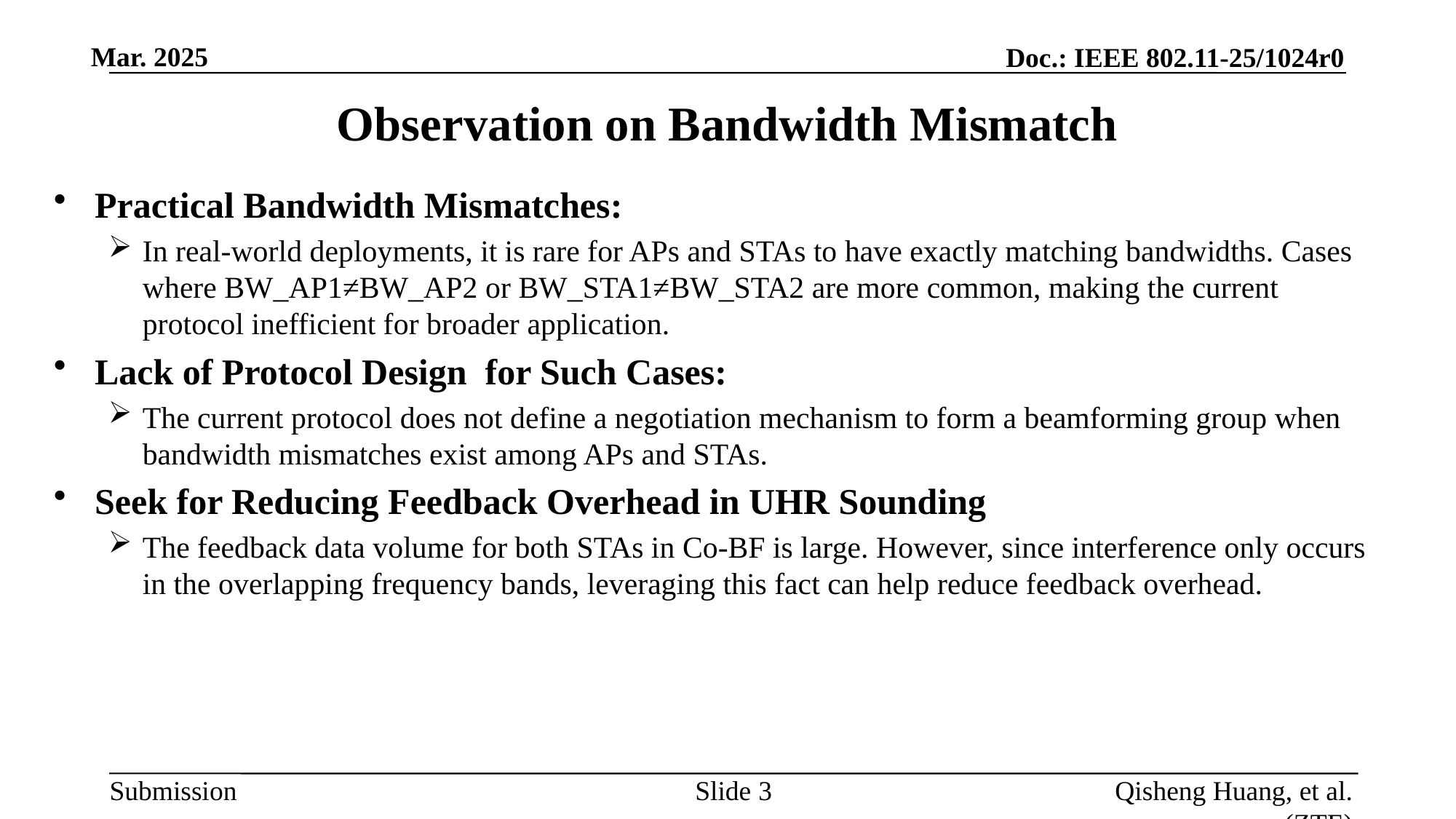

# Observation on Bandwidth Mismatch
Practical Bandwidth Mismatches:
In real-world deployments, it is rare for APs and STAs to have exactly matching bandwidths. Cases where BW_AP1≠BW_AP2 or BW_STA1≠BW_STA2 are more common, making the current protocol inefficient for broader application.
Lack of Protocol Design  for Such Cases:
The current protocol does not define a negotiation mechanism to form a beamforming group when bandwidth mismatches exist among APs and STAs.
Seek for Reducing Feedback Overhead in UHR Sounding
The feedback data volume for both STAs in Co-BF is large. However, since interference only occurs in the overlapping frequency bands, leveraging this fact can help reduce feedback overhead.
Slide 3
Qisheng Huang, et al. (ZTE)